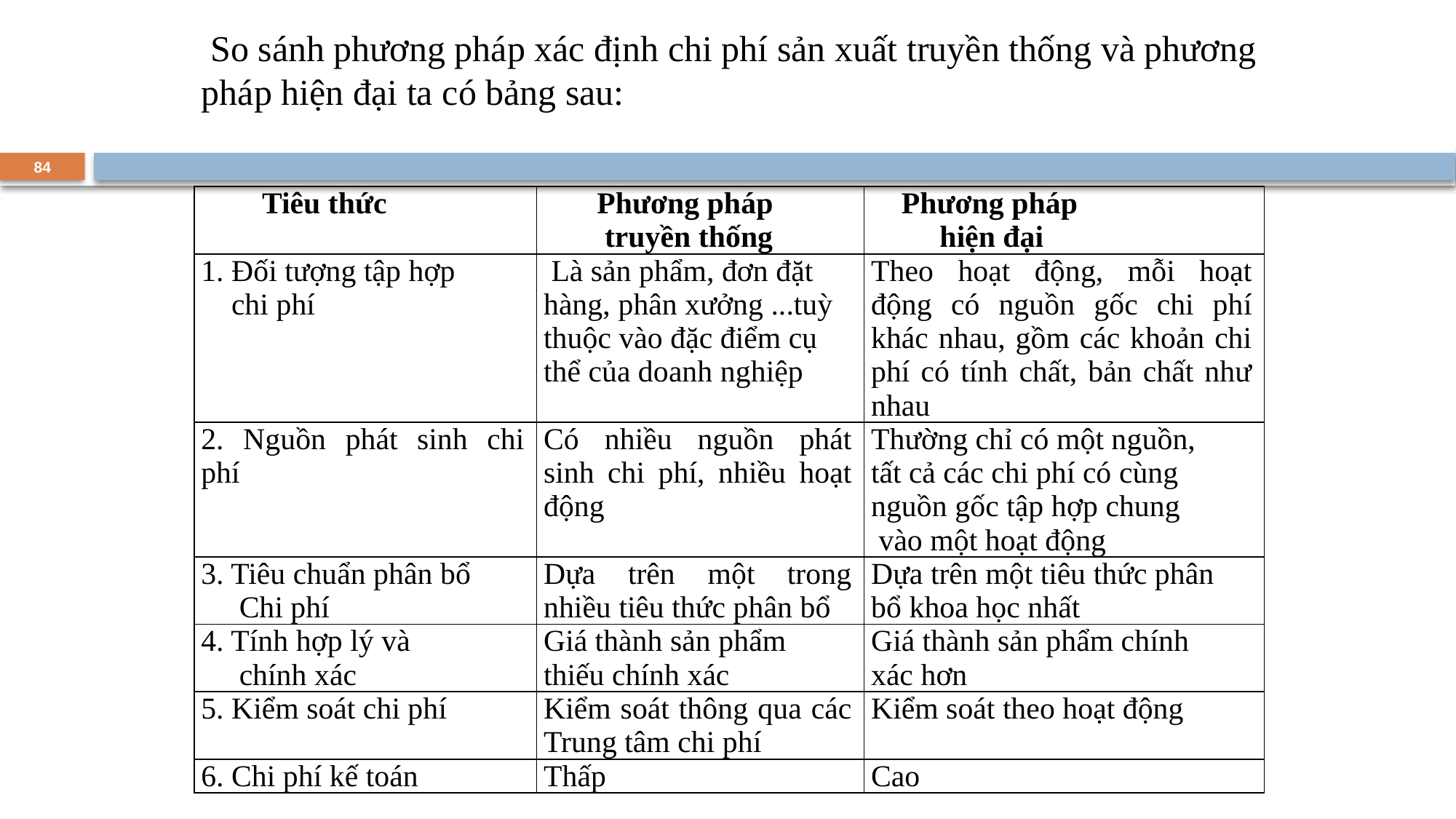

So sánh phương pháp xác định chi phí sản xuất truyền thống và phương
pháp hiện đại ta có bảng sau:
84
| Tiêu thức | Phương pháp truyền thống | Phương pháp hiện đại |
| --- | --- | --- |
| 1. Đối tượng tập hợp chi phí | Là sản phẩm, đơn đặt hàng, phân xưởng ...tuỳ thuộc vào đặc điểm cụ thể của doanh nghiệp | Theo hoạt động, mỗi hoạt động có nguồn gốc chi phí khác nhau, gồm các khoản chi phí có tính chất, bản chất như nhau |
| 2. Nguồn phát sinh chi phí | Có nhiều nguồn phát sinh chi phí, nhiều hoạt động | Thường chỉ có một nguồn, tất cả các chi phí có cùng nguồn gốc tập hợp chung vào một hoạt động |
| 3. Tiêu chuẩn phân bổ Chi phí | Dựa trên một trong nhiều tiêu thức phân bổ | Dựa trên một tiêu thức phân bổ khoa học nhất |
| 4. Tính hợp lý và chính xác | Giá thành sản phẩm thiếu chính xác | Giá thành sản phẩm chính xác hơn |
| 5. Kiểm soát chi phí | Kiểm soát thông qua các Trung tâm chi phí | Kiểm soát theo hoạt động |
| 6. Chi phí kế toán | Thấp | Cao |